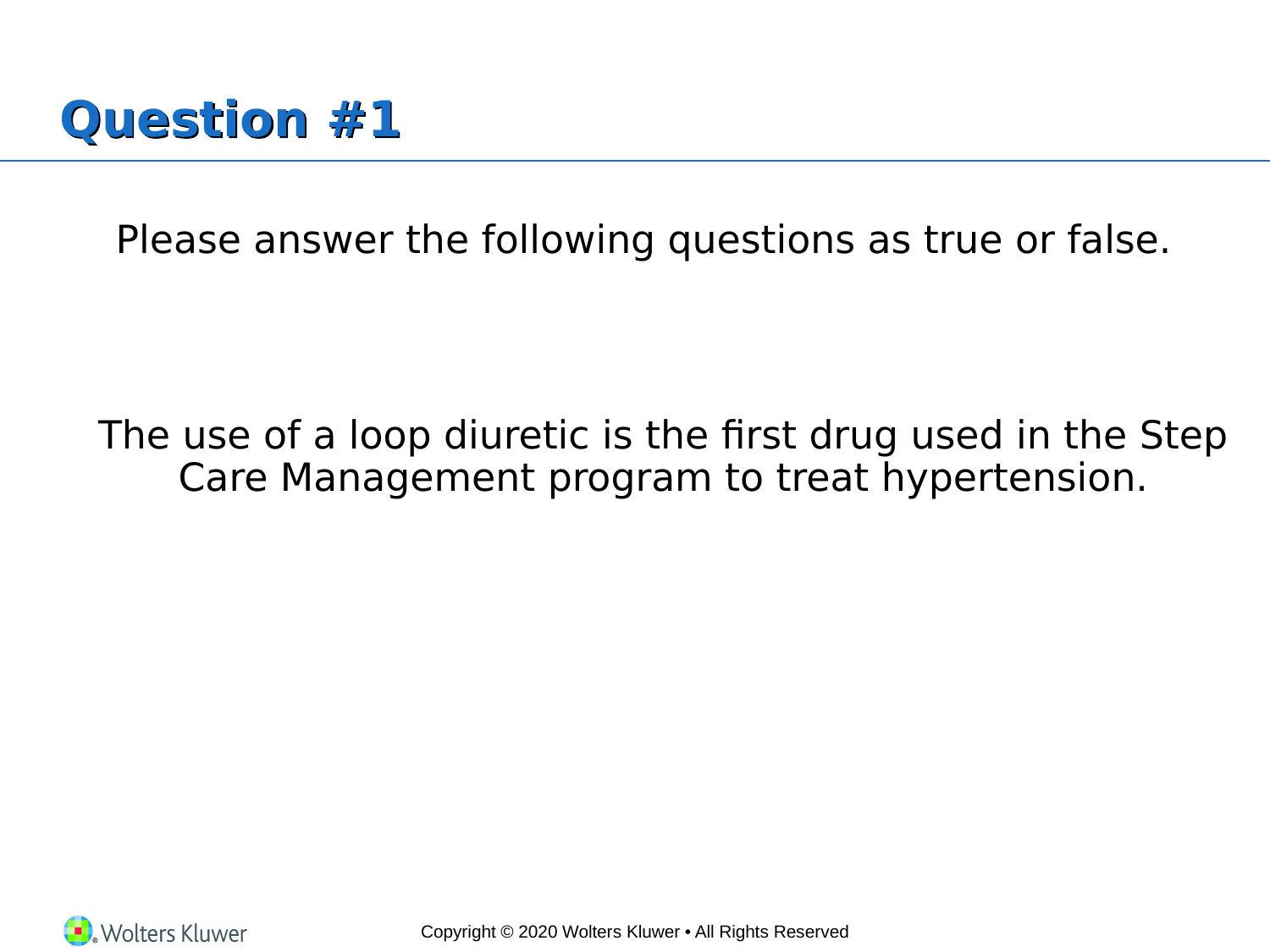

# Question #1
Please answer the following questions as true or false.

	The use of a loop diuretic is the first drug used in the Step Care Management program to treat hypertension.